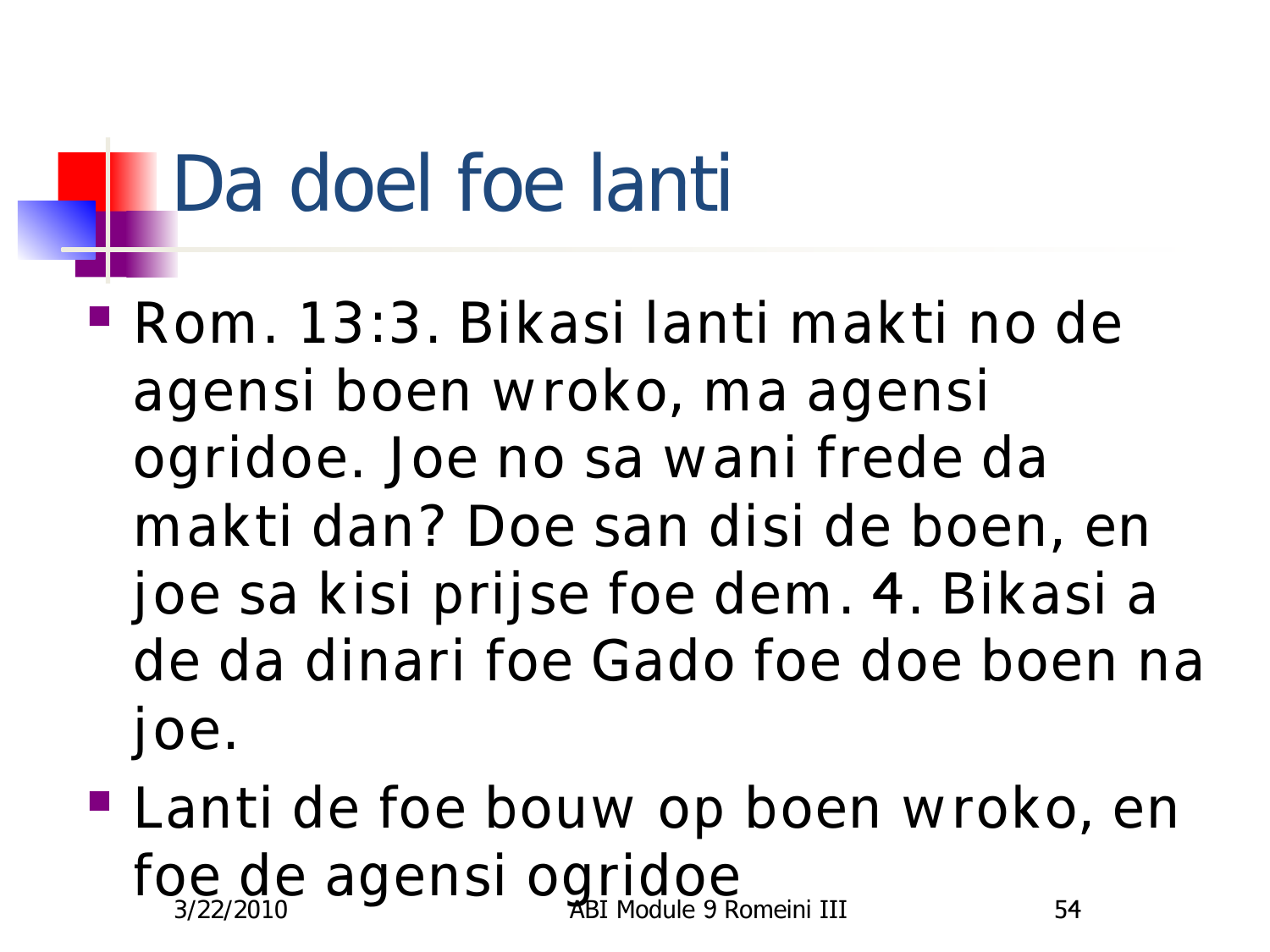

# Da doel foe lanti
Rom. 13:3. Bikasi lanti makti no de agensi boen wroko, ma agensi ogridoe. Joe no sa wani frede da makti dan? Doe san disi de boen, en joe sa kisi prijse foe dem. 4. Bikasi a de da dinari foe Gado foe doe boen na joe.
Lanti de foe bouw op boen wroko, en foe de agensi ogridoe
3/22/2010
ABI Module 9 Romeini III
54